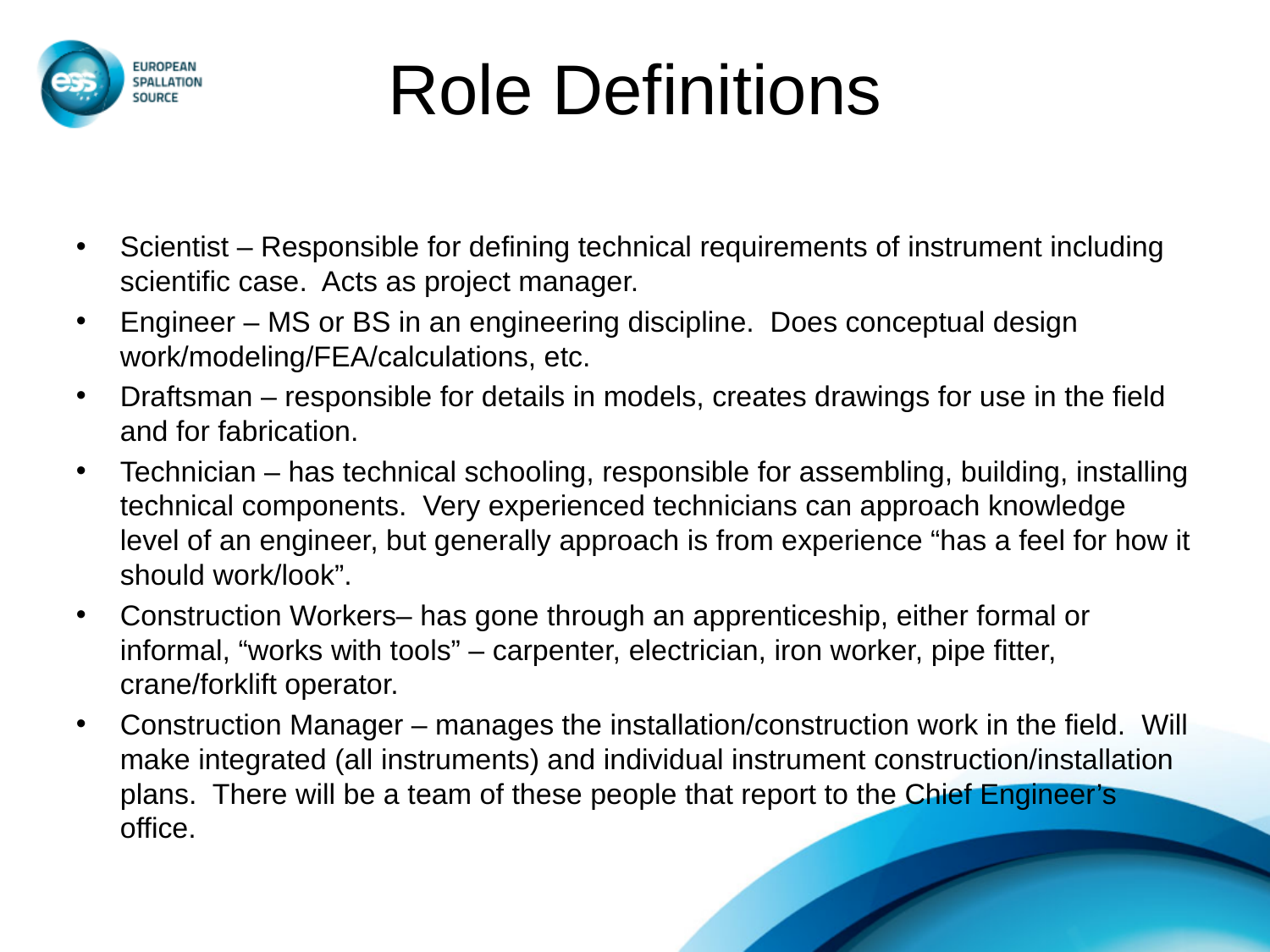

# Role Definitions
Scientist – Responsible for defining technical requirements of instrument including scientific case.  Acts as project manager.
Engineer – MS or BS in an engineering discipline.  Does conceptual design work/modeling/FEA/calculations, etc.
Draftsman – responsible for details in models, creates drawings for use in the field and for fabrication.
Technician – has technical schooling, responsible for assembling, building, installing technical components.  Very experienced technicians can approach knowledge level of an engineer, but generally approach is from experience “has a feel for how it should work/look”.
Construction Workers– has gone through an apprenticeship, either formal or informal, “works with tools” – carpenter, electrician, iron worker, pipe fitter, crane/forklift operator.
Construction Manager – manages the installation/construction work in the field.  Will make integrated (all instruments) and individual instrument construction/installation plans.  There will be a team of these people that report to the Chief Engineer’s office.